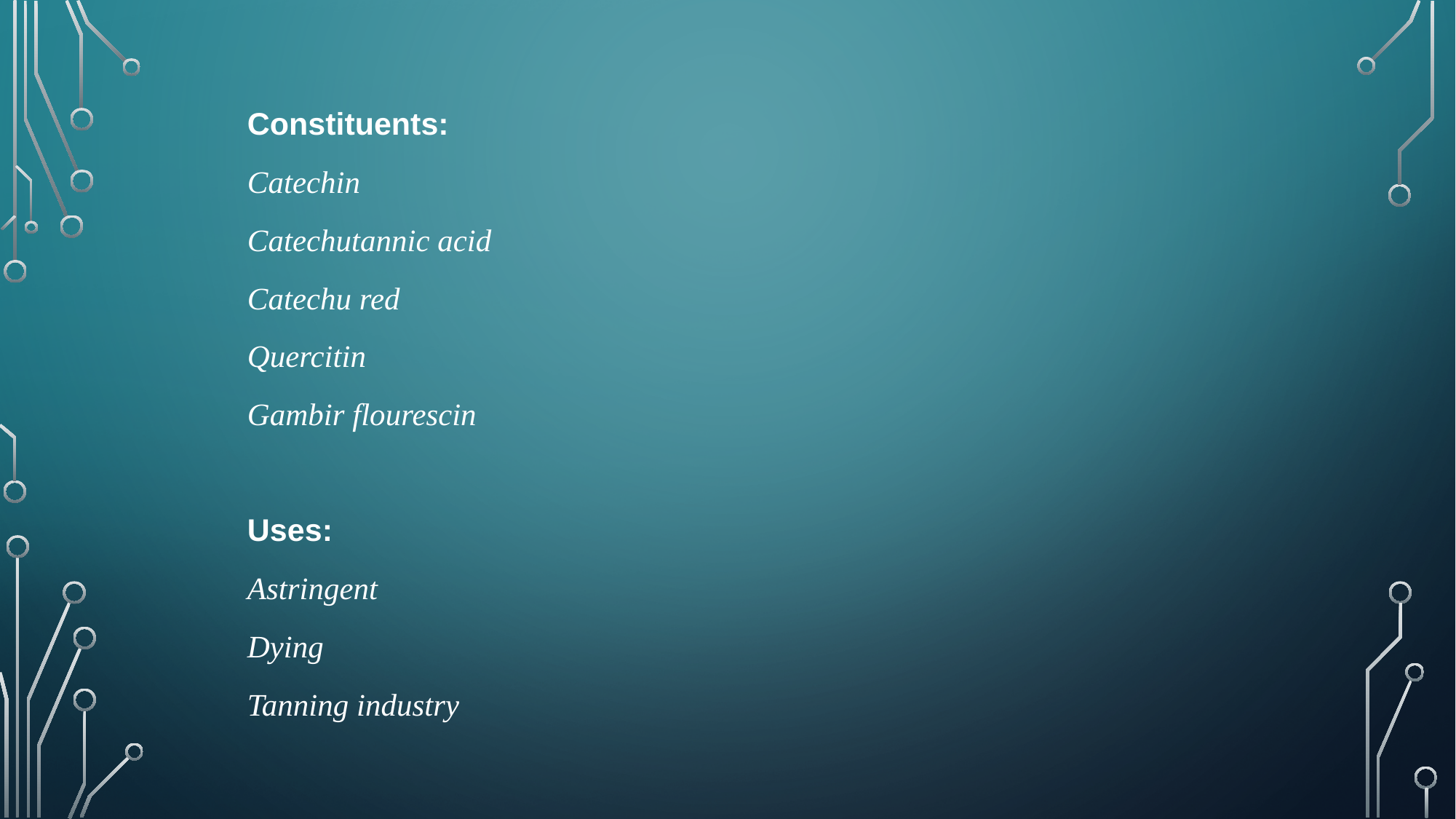

Constituents:
Catechin
Catechutannic acid
Catechu red
Quercitin
Gambir flourescin

Uses:
Astringent
Dying
Tanning industry